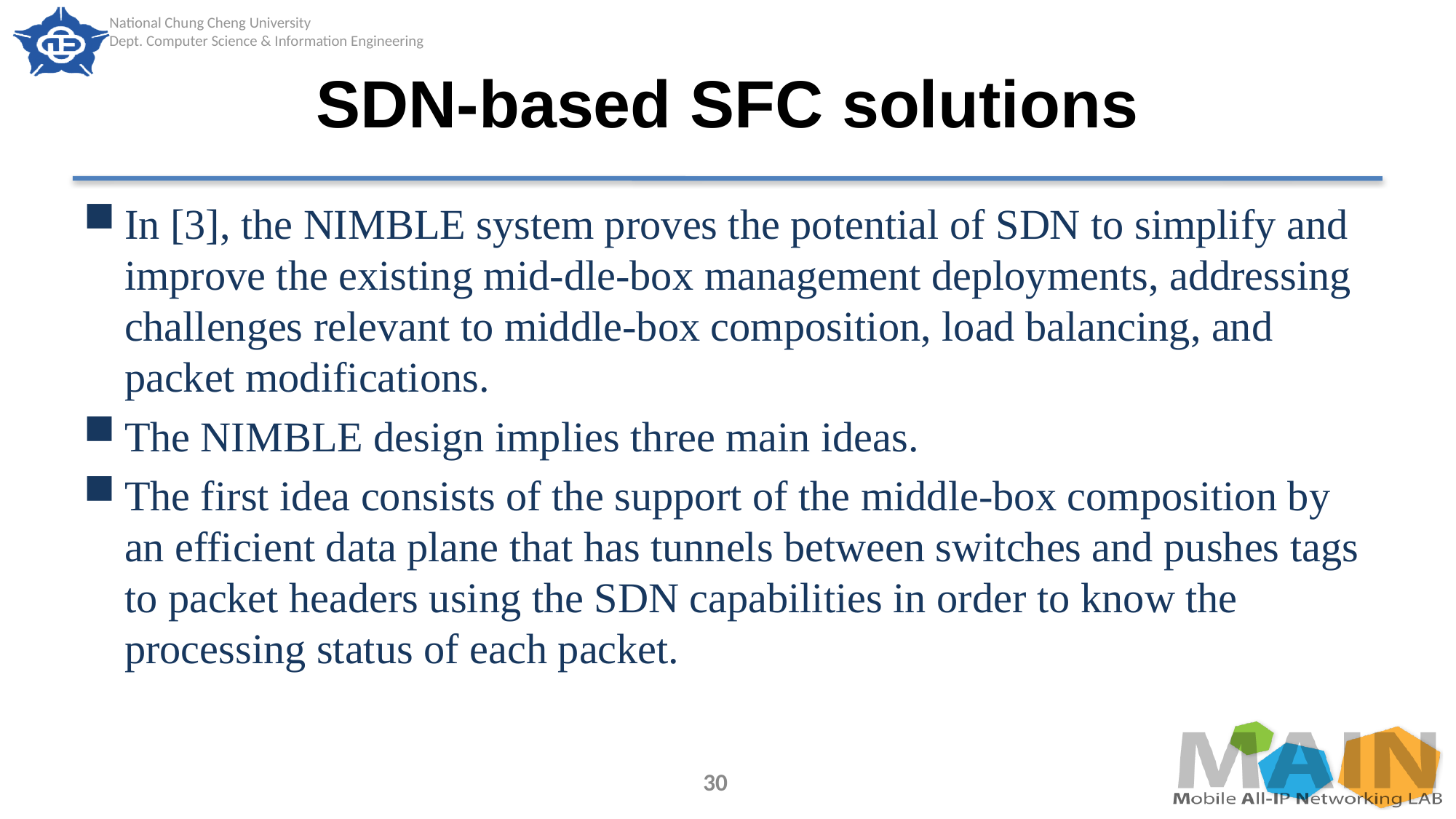

# SDN-based SFC solutions
In [3], the NIMBLE system proves the potential of SDN to simplify and improve the existing mid-dle-box management deployments, addressing challenges relevant to middle-box composition, load balancing, and packet modifications.
The NIMBLE design implies three main ideas.
The first idea consists of the support of the middle-box composition by an efficient data plane that has tunnels between switches and pushes tags to packet headers using the SDN capabilities in order to know the processing status of each packet.
30